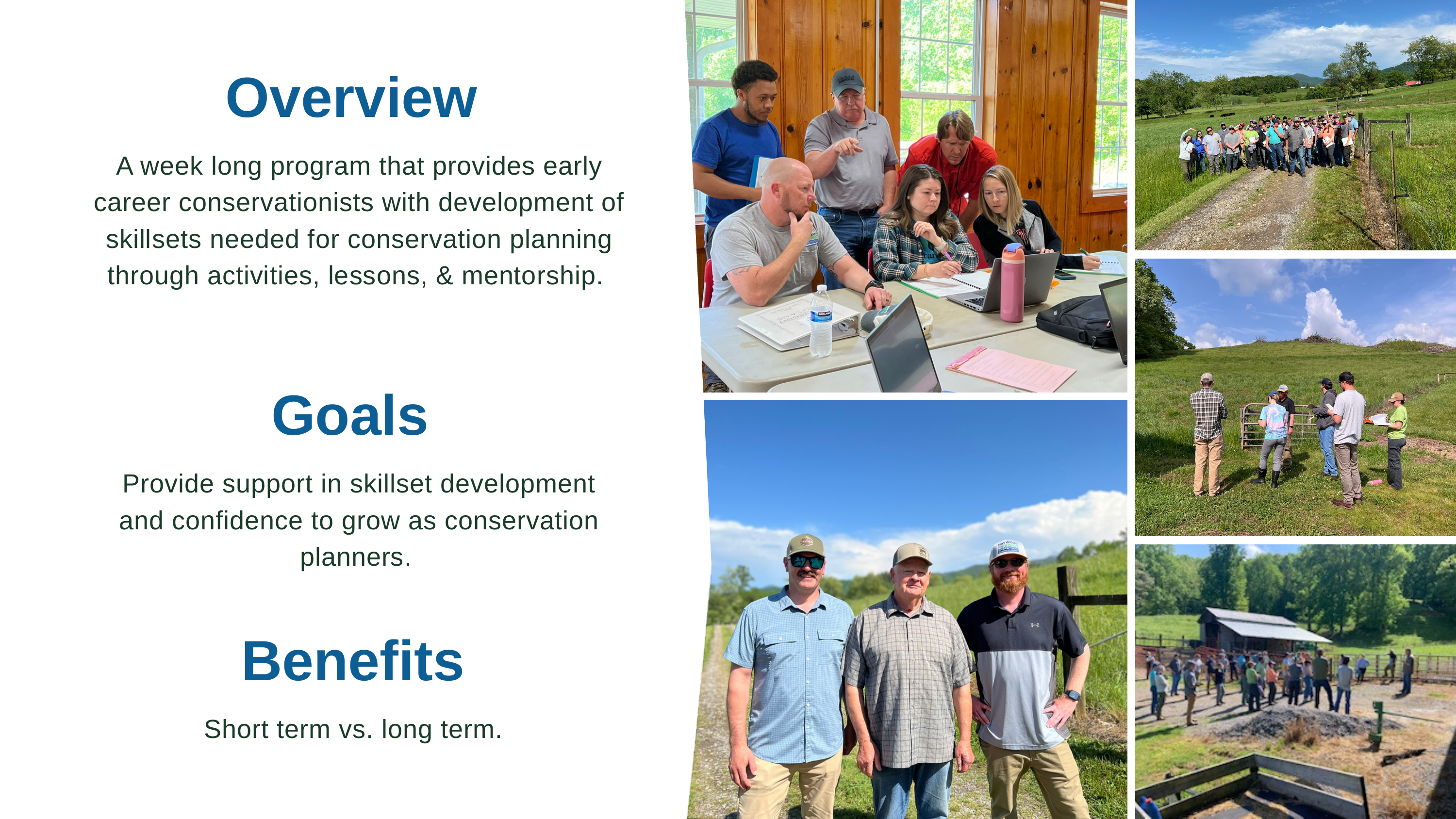

Overview
A week long program that provides early career conservationists with development of skillsets needed for conservation planning through activities, lessons, & mentorship.

Goals

Provide support in skillset development and confidence to grow as conservation planners.

Benefits
Short term vs. long term.